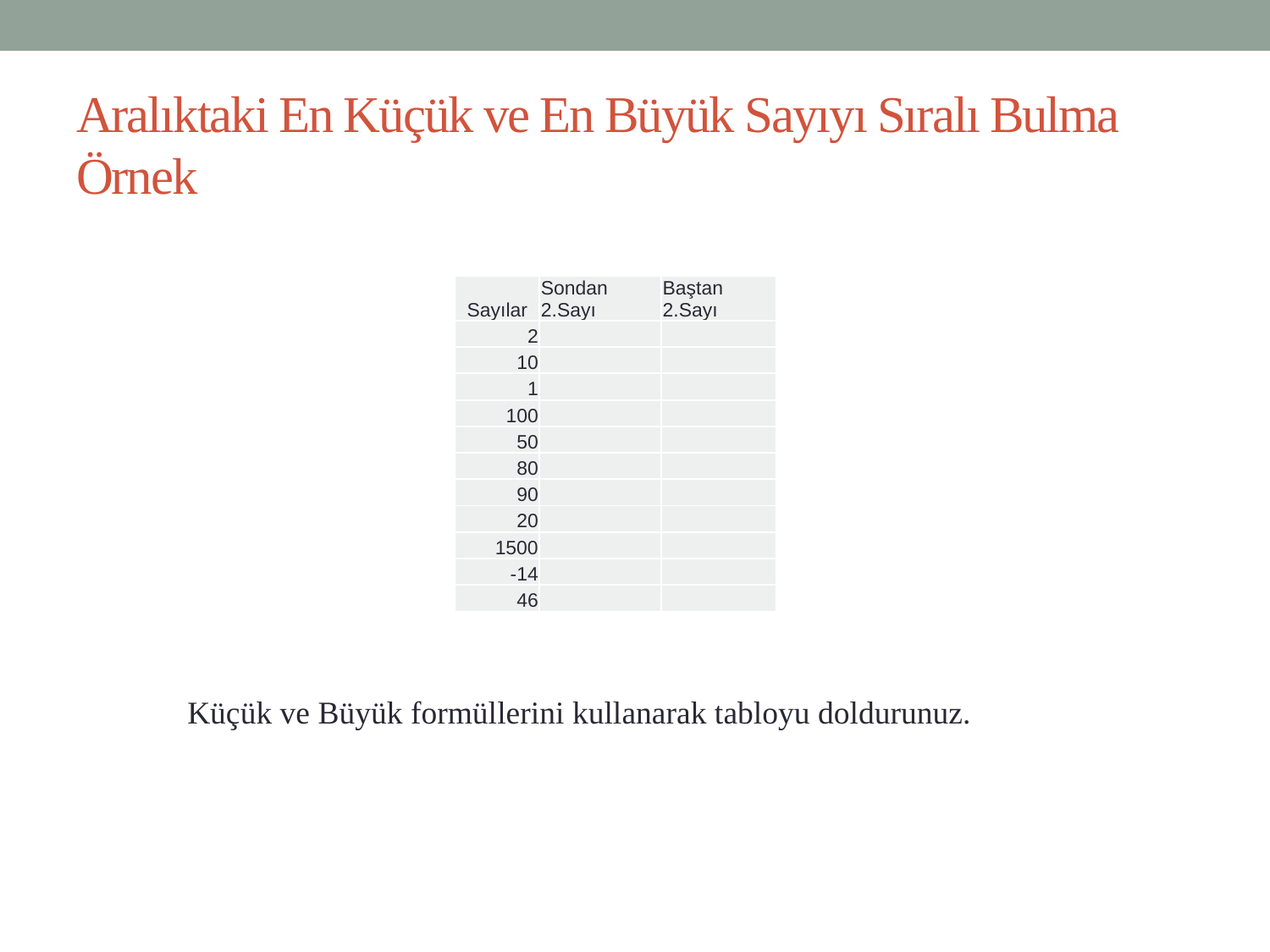

# Aralıktaki En Küçük ve En Büyük Sayıyı Sıralı Bulma Örnek
| Sayılar | Sondan 2.Sayı | Baştan 2.Sayı |
| --- | --- | --- |
| 2 |  |  |
| 10 |  |  |
| 1 |  |  |
| 100 |  |  |
| 50 |  |  |
| 80 |  |  |
| 90 |  |  |
| 20 |  |  |
| 1500 |  |  |
| -14 |  |  |
| 46 |  |  |
Küçük ve Büyük formüllerini kullanarak tabloyu doldurunuz.